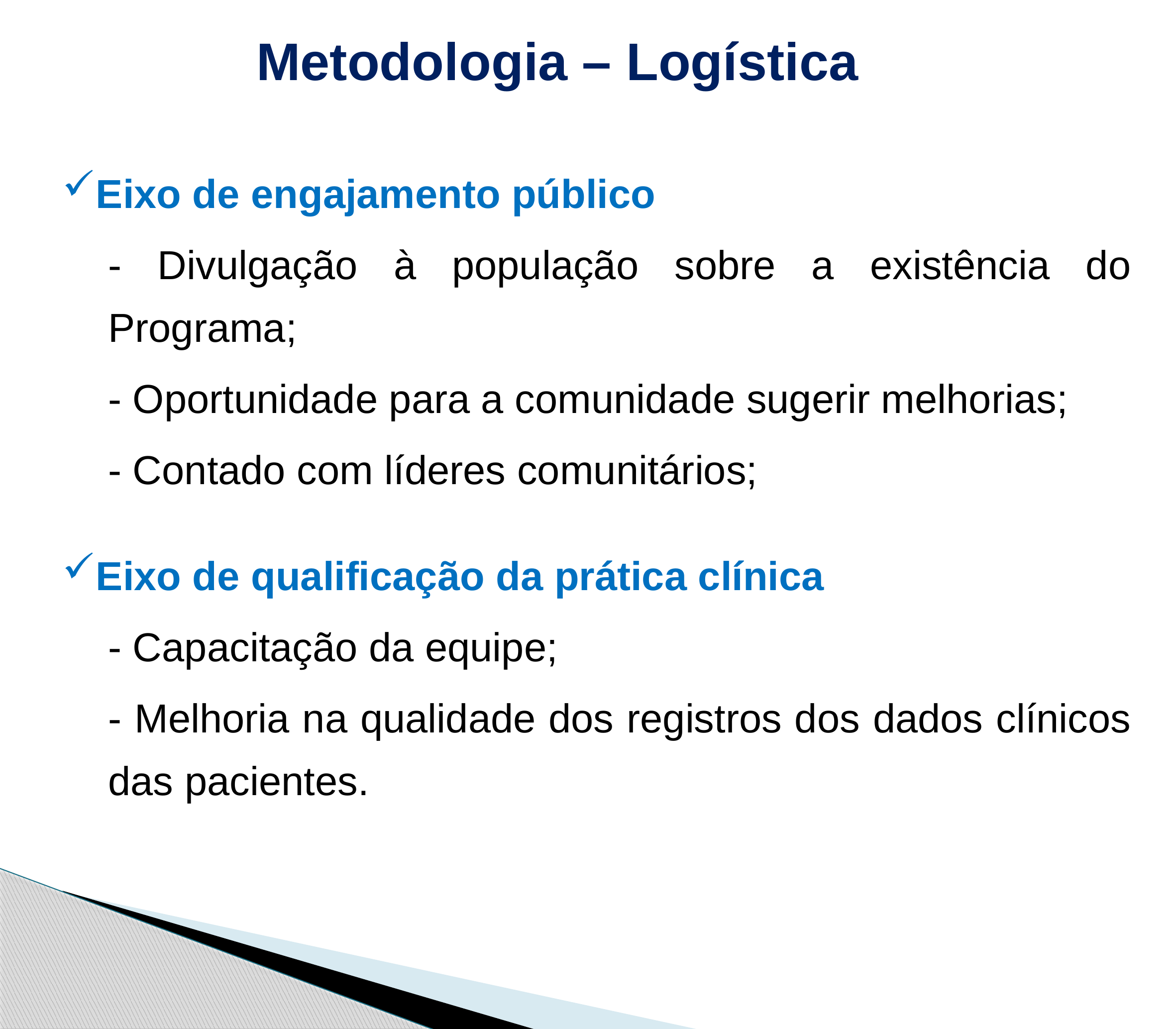

# Metodologia – Logística
Eixo de engajamento público
- Divulgação à população sobre a existência do Programa;
- Oportunidade para a comunidade sugerir melhorias;
- Contado com líderes comunitários;

Eixo de qualificação da prática clínica
- Capacitação da equipe;
- Melhoria na qualidade dos registros dos dados clínicos das pacientes.